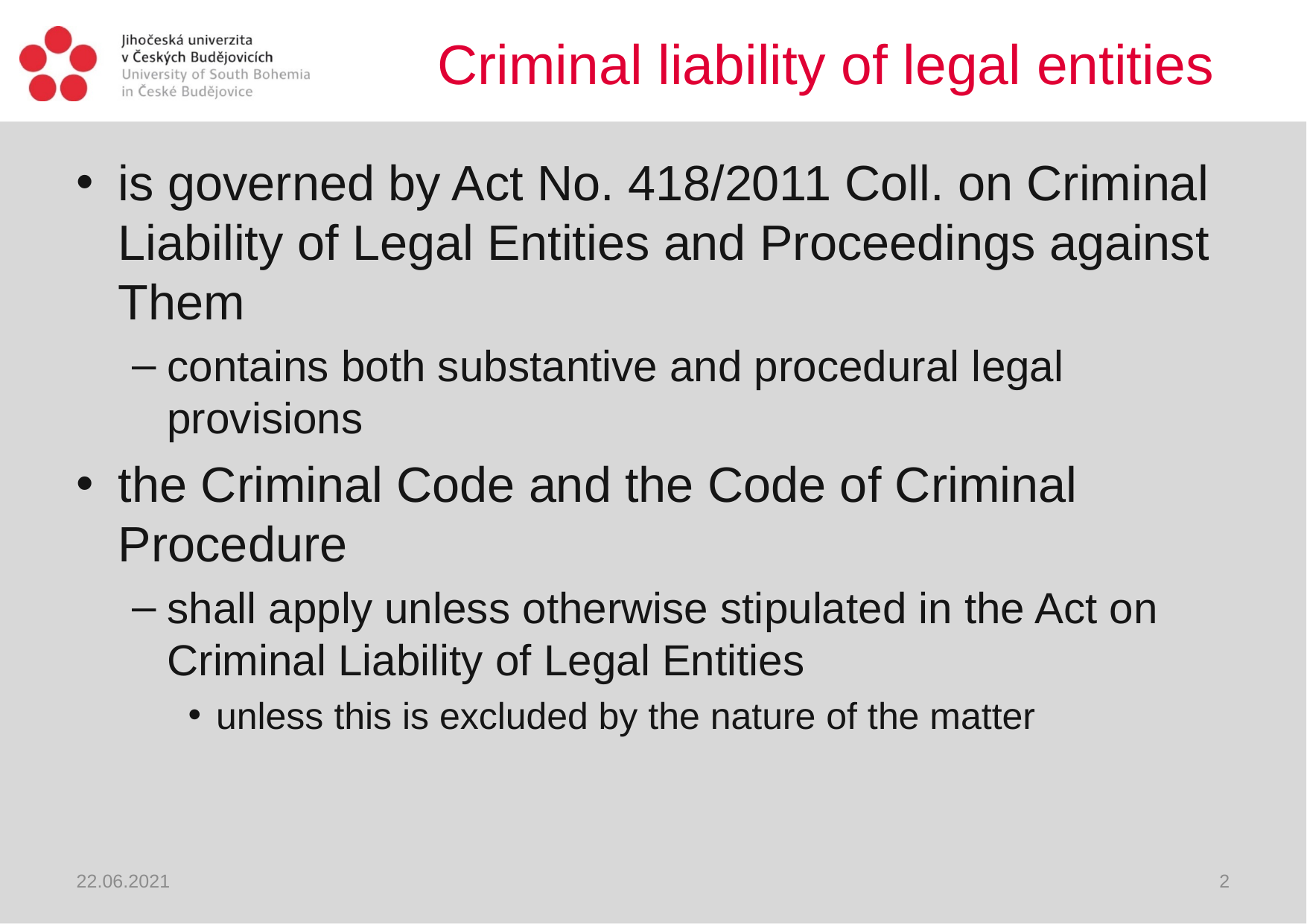

# Criminal liability of legal entities
is governed by Act No. 418/2011 Coll. on Criminal Liability of Legal Entities and Proceedings against Them
contains both substantive and procedural legal provisions
the Criminal Code and the Code of Criminal Procedure
shall apply unless otherwise stipulated in the Act on Criminal Liability of Legal Entities
unless this is excluded by the nature of the matter

22.06.2021
2